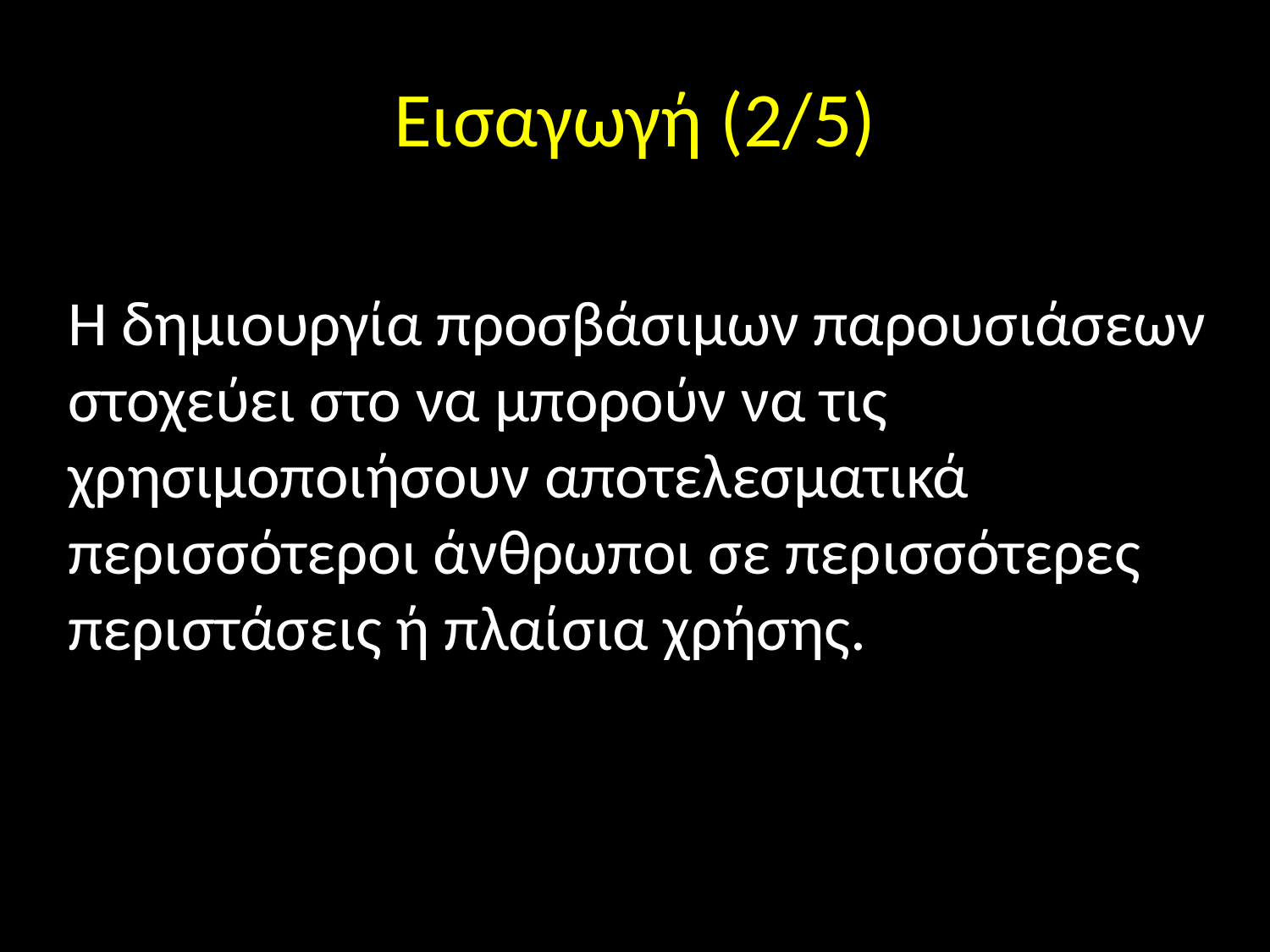

# Εισαγωγή (2/5)
Η δημιουργία προσβάσιμων παρουσιάσεων στοχεύει στο να μπορούν να τις χρησιμοποιήσουν αποτελεσματικά περισσότεροι άνθρωποι σε περισσότερες περιστάσεις ή πλαίσια χρήσης.